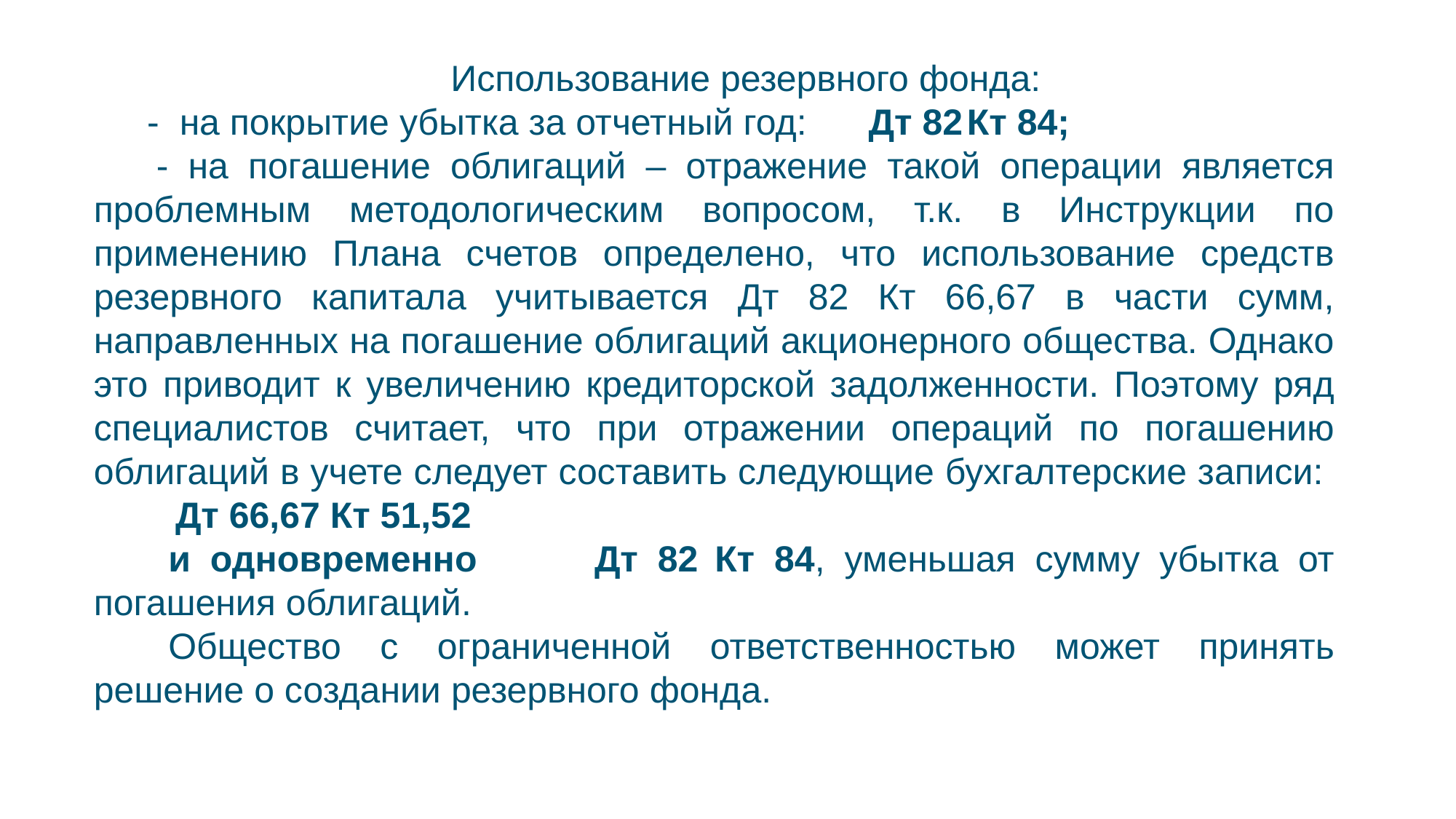

Использование резервного фонда:
-  на покрытие убытка за отчетный год:      Дт 82	Кт 84;
 - на погашение облигаций – отражение такой операции является проблемным методологическим вопросом, т.к. в Инструкции по применению Плана счетов определено, что использование средств резервного капитала учитывается Дт 82 Кт 66,67 в части сумм, направленных на погашение облигаций акционерного общества. Однако это приводит к увеличению кредиторской задолженности. Поэтому ряд специалистов считает, что при отражении операций по погашению облигаций в учете следует составить следующие бухгалтерские записи:          Дт 66,67 Кт 51,52
и одновременно      Дт 82	Кт 84, уменьшая сумму убытка от погашения облигаций.
Общество с ограниченной ответственностью может принять решение о создании резервного фонда.